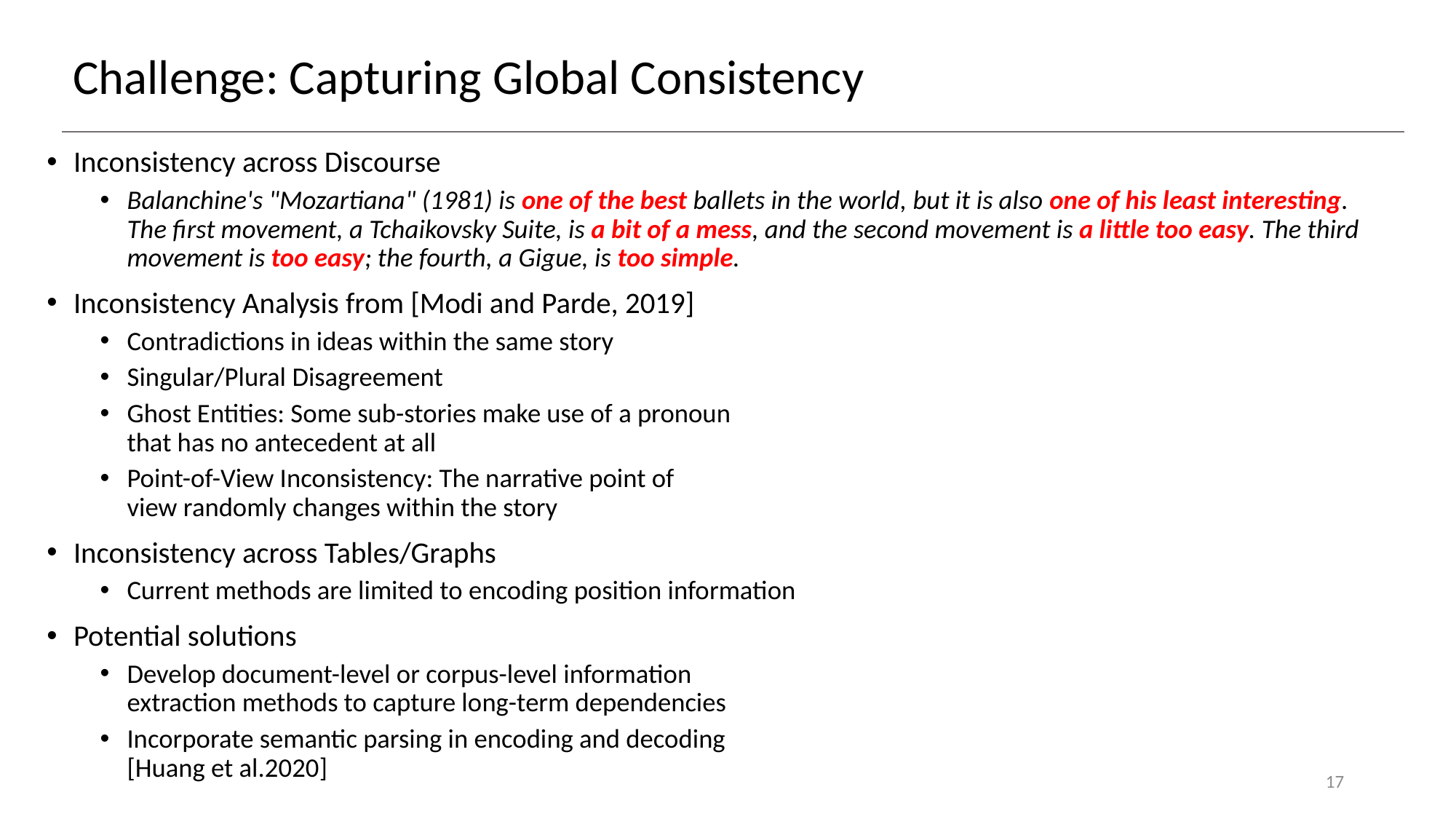

# Challenge: Capturing Global Consistency
Inconsistency across Discourse
Balanchine's "Mozartiana" (1981) is one of the best ballets in the world, but it is also one of his least interesting. The first movement, a Tchaikovsky Suite, is a bit of a mess, and the second movement is a little too easy. The third movement is too easy; the fourth, a Gigue, is too simple.
Inconsistency Analysis from [Modi and Parde, 2019]
Contradictions in ideas within the same story
Singular/Plural Disagreement
Ghost Entities: Some sub-stories make use of a pronoun
that has no antecedent at all
Point-of-View Inconsistency: The narrative point of
view randomly changes within the story
Inconsistency across Tables/Graphs
Current methods are limited to encoding position information
Potential solutions
Develop document-level or corpus-level information
extraction methods to capture long-term dependencies
Incorporate semantic parsing in encoding and decoding
[Huang et al.2020]

17